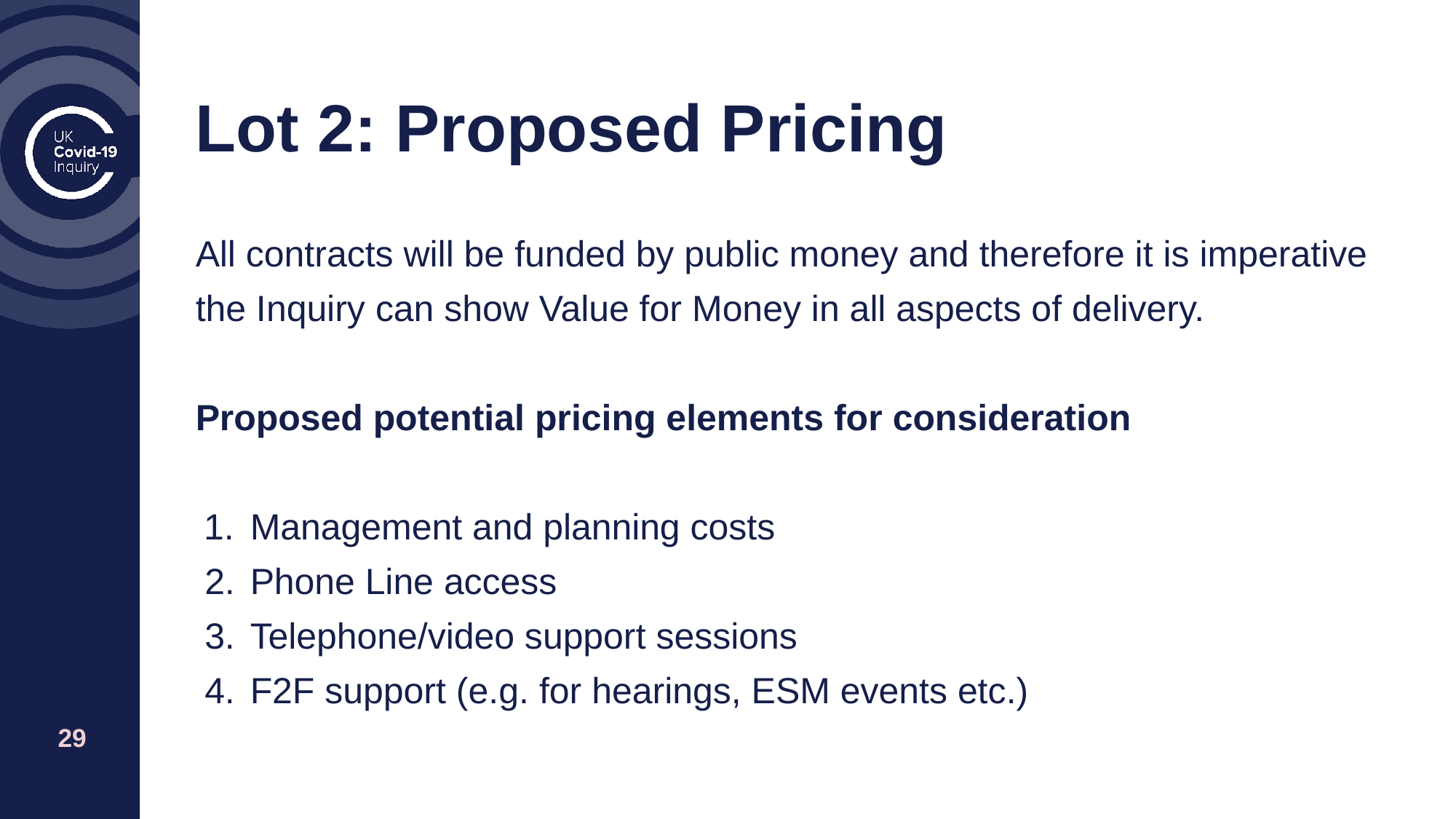

# Lot 2: Proposed Pricing
All contracts will be funded by public money and therefore it is imperative the Inquiry can show Value for Money in all aspects of delivery.

Proposed potential pricing elements for consideration

Management and planning costs
Phone Line access
Telephone/video support sessions
F2F support (e.g. for hearings, ESM events etc.)

29